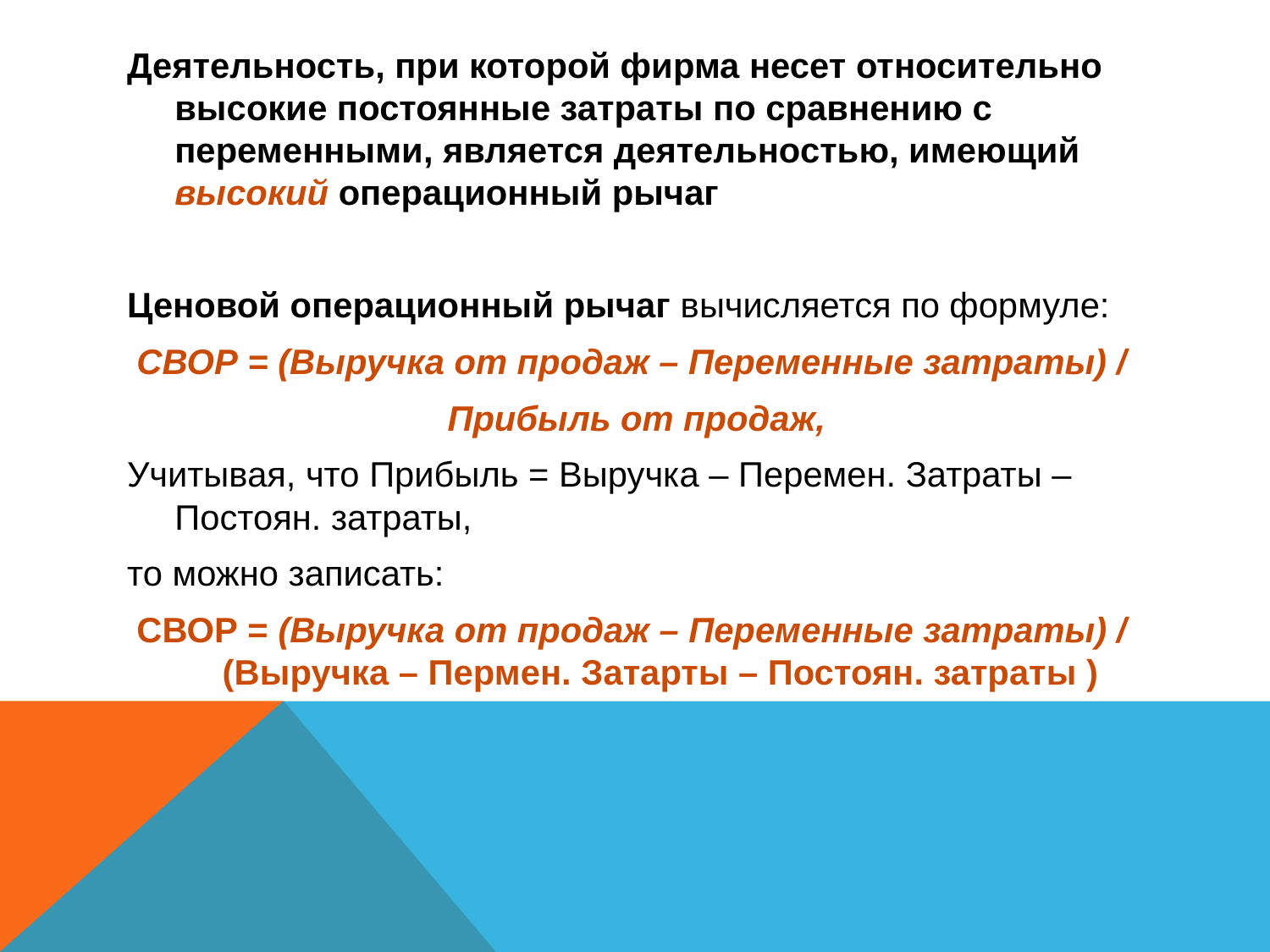

Деятельность, при которой фирма несет относительно высокие постоянные затраты по сравнению с переменными, является деятельностью, имеющий высокий операционный рычаг

Ценовой операционный рычаг вычисляется по формуле:
СВОР = (Выручка от продаж – Переменные затраты) /
Прибыль от продаж,
Учитывая, что Прибыль = Выручка – Перемен. Затраты – Постоян. затраты,
то можно записать:
СВОР = (Выручка от продаж – Переменные затраты) /
(Выручка – Пермен. Затарты – Постоян. затраты )